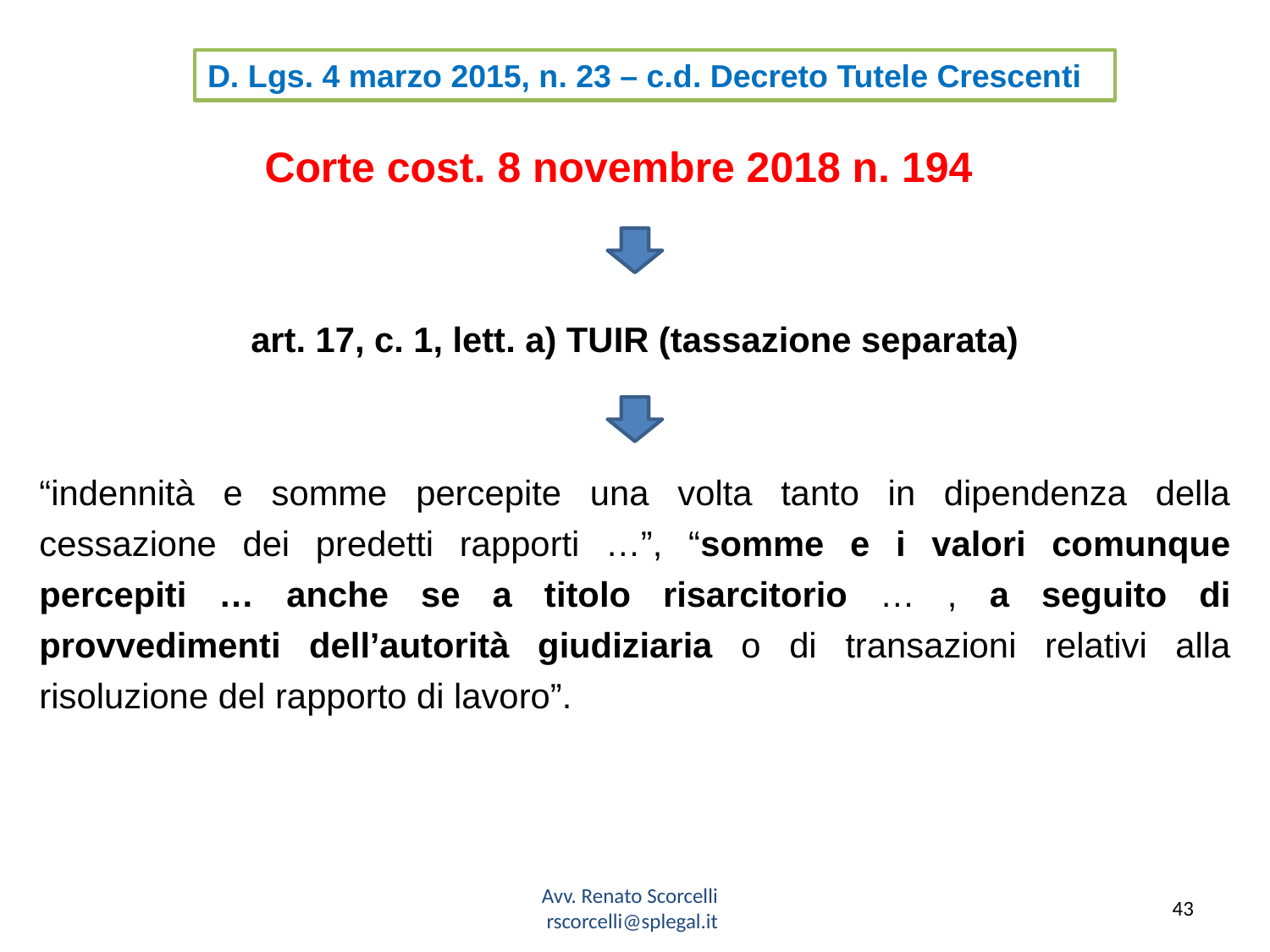

d. Lgs. 4 marzo 2015, n. 23 – c.d. Decreto Tutele Crescenti
Corte cost. 8 novembre 2018 n. 194

art. 17, c. 1, lett. a) TUIR (tassazione separata)

“indennità e somme percepite una volta tanto in dipendenza della cessazione dei predetti rapporti …”, “somme e i valori comunque percepiti … anche se a titolo risarcitorio … , a seguito di provvedimenti dell’autorità giudiziaria o di transazioni relativi alla risoluzione del rapporto di lavoro”.

Avv. Renato Scorcelli
rscorcelli@splegal.it
43